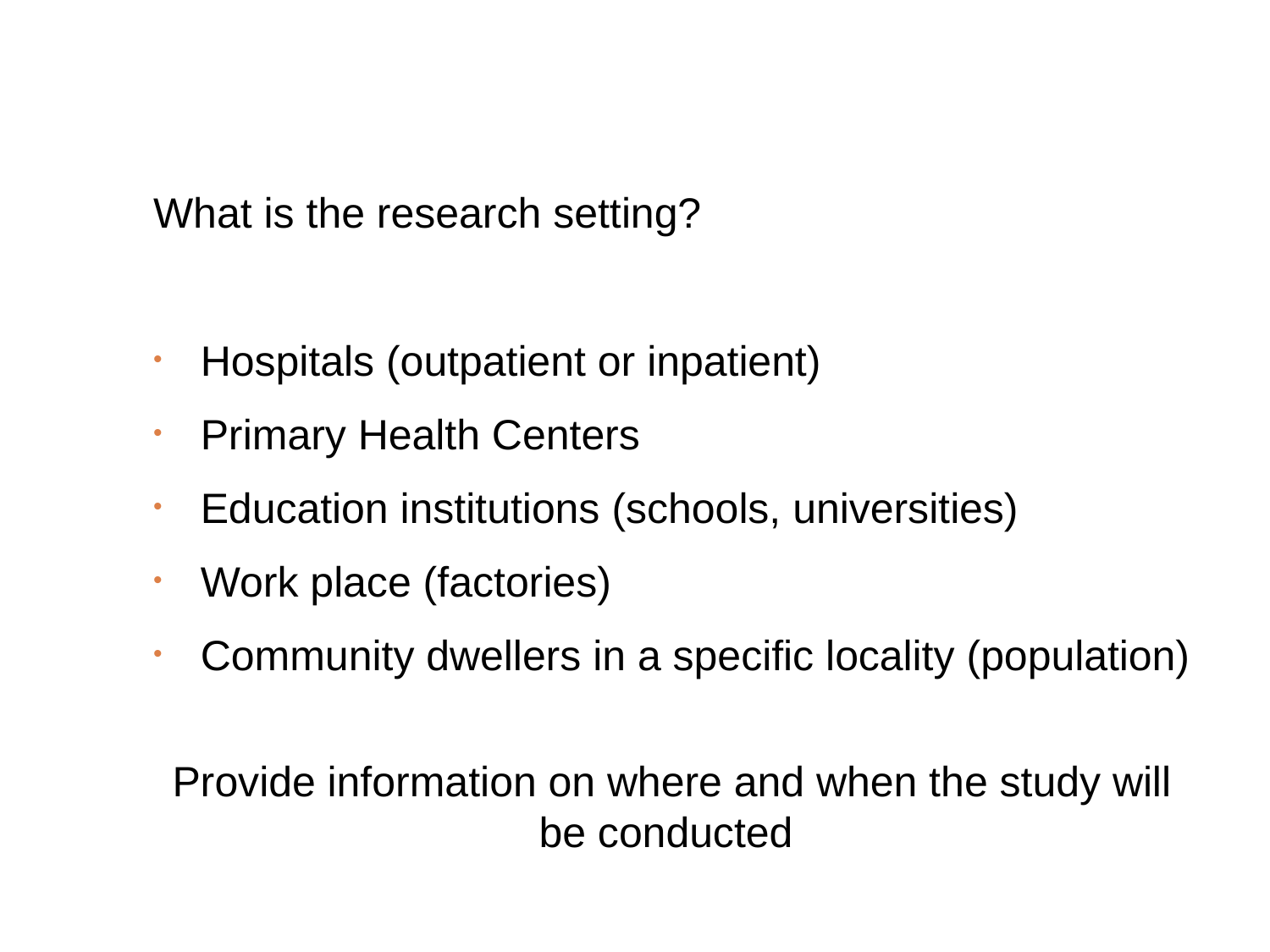

What is the research setting?

Hospitals (outpatient or inpatient)
Primary Health Centers
Education institutions (schools, universities)
Work place (factories)
Community dwellers in a specific locality (population)

Provide information on where and when the study will be conducted